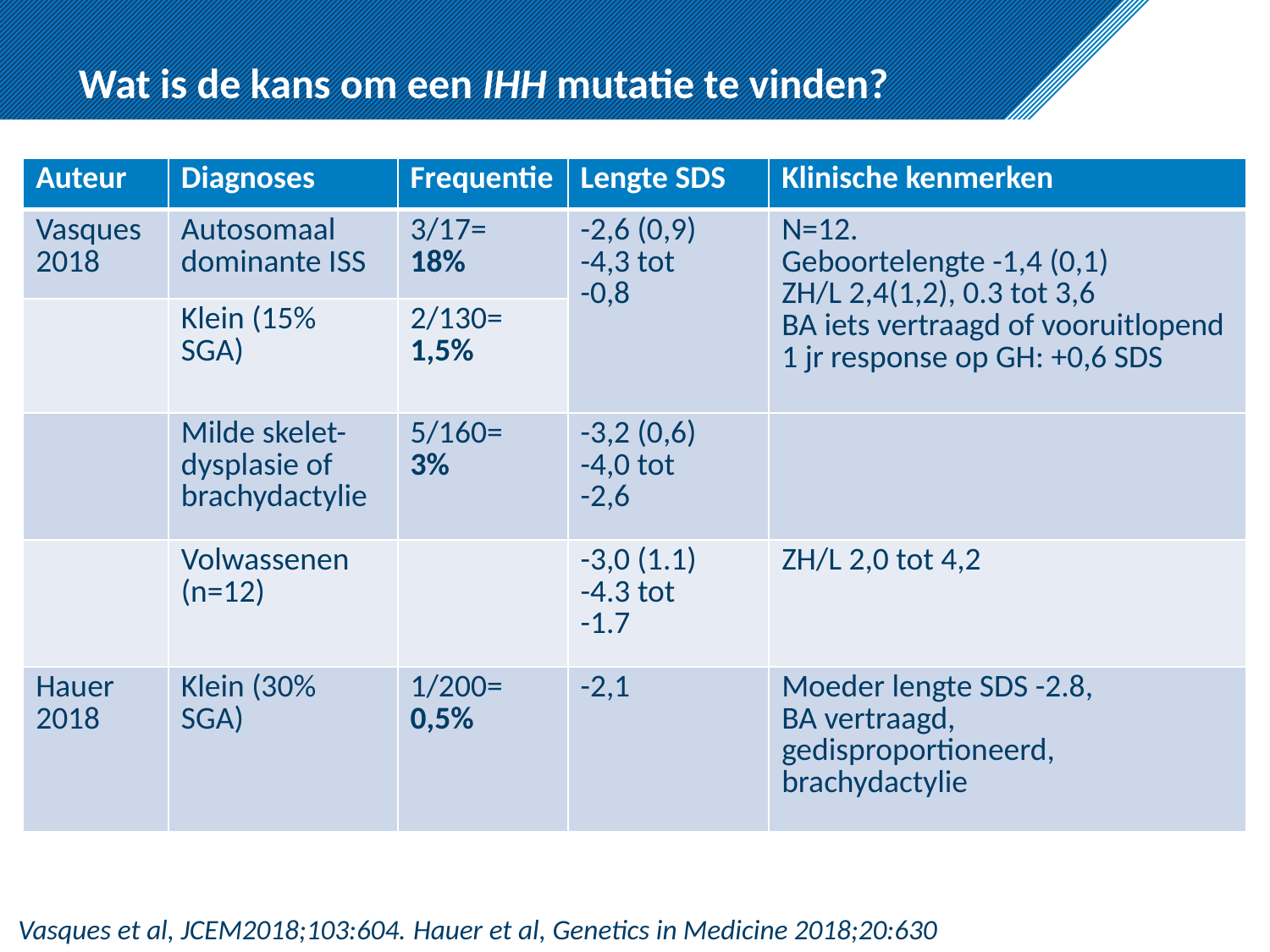

# Wat is de kans om een IHH mutatie te vinden?
| Auteur | Diagnoses | Frequentie | Lengte SDS | Klinische kenmerken |
| --- | --- | --- | --- | --- |
| Vasques 2018 | Autosomaal dominante ISS | 3/17= 18% | -2,6 (0,9) -4,3 tot -0,8 | N=12. Geboortelengte -1,4 (0,1) ZH/L 2,4(1,2), 0.3 tot 3,6 BA iets vertraagd of vooruitlopend 1 jr response op GH: +0,6 SDS |
|  | Klein (15% SGA) | 2/130= 1,5% |  |  |
|  | Milde skelet- dysplasie of brachydactylie | 5/160= 3% | -3,2 (0,6) -4,0 tot -2,6 |  |
|  | Volwassenen (n=12) |  | -3,0 (1.1) -4.3 tot -1.7 | ZH/L 2,0 tot 4,2 |
| Hauer 2018 | Klein (30% SGA) | 1/200= 0,5% | -2,1 | Moeder lengte SDS -2.8, BA vertraagd, gedisproportioneerd, brachydactylie |
Vasques et al, JCEM2018;103:604. Hauer et al, Genetics in Medicine 2018;20:630